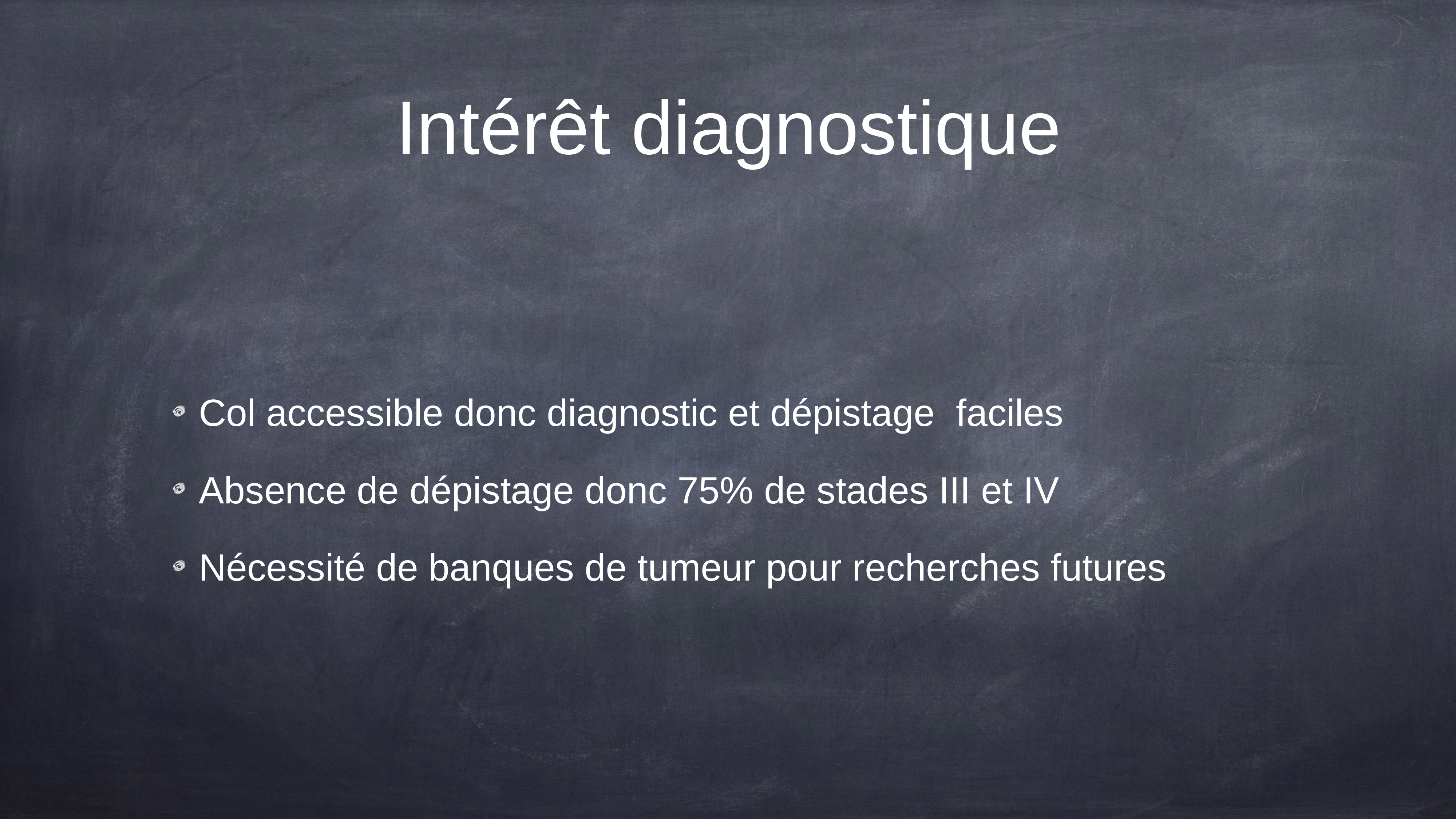

# Intérêt diagnostique
Col accessible donc diagnostic et dépistage  faciles
Absence de dépistage donc 75% de stades III et IV
Nécessité de banques de tumeur pour recherches futures